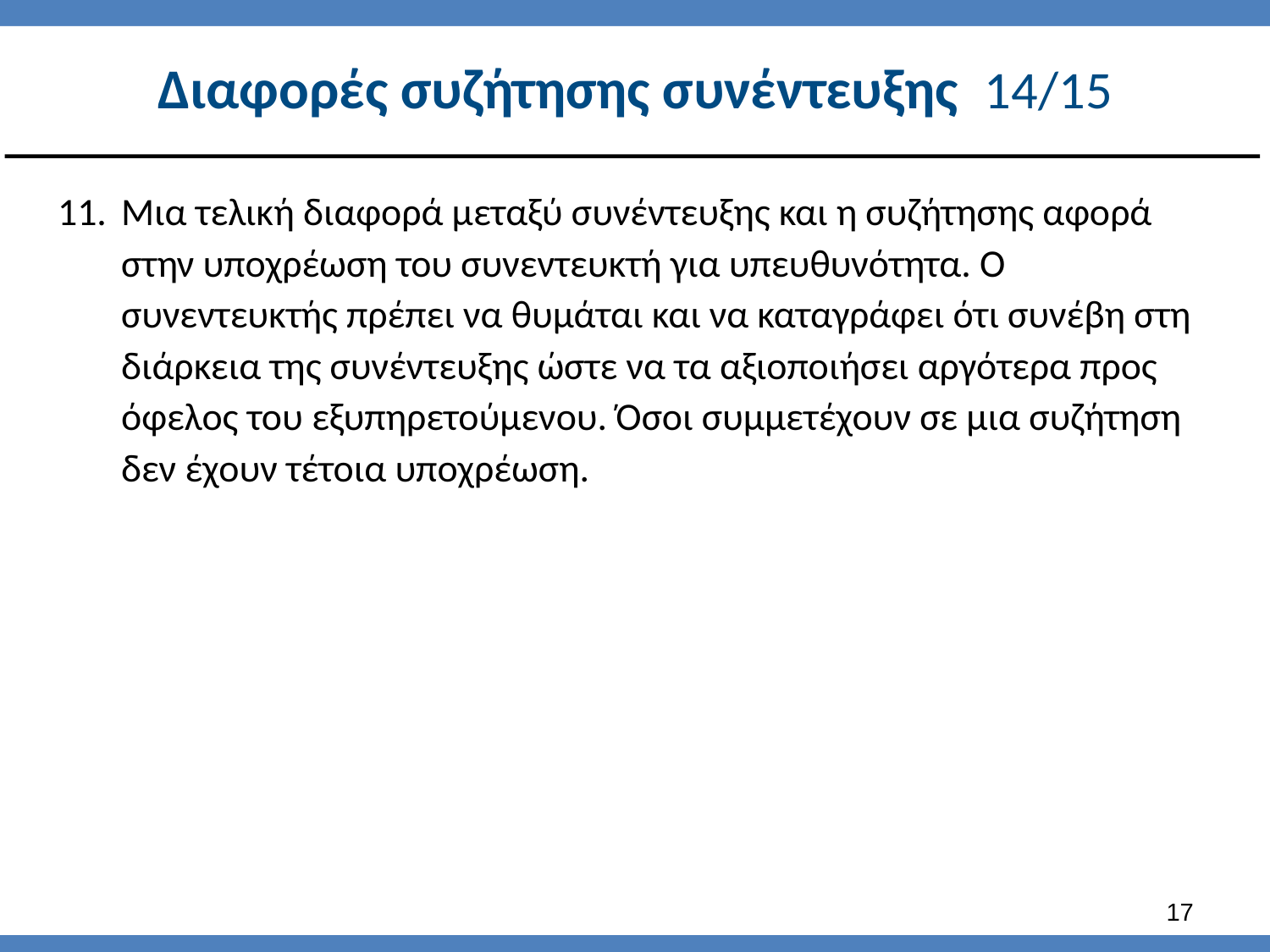

# Διαφορές συζήτησης συνέντευξης  14/15
Μια τελική διαφορά μεταξύ συνέντευξης και η συζήτησης αφορά στην υποχρέωση του συνεντευκτή για υπευθυνότητα. Ο συνεντευκτής πρέπει να θυμάται και να καταγράφει ότι συνέβη στη διάρκεια της συνέντευξης ώστε να τα αξιοποιήσει αργότερα προς όφελος του εξυπηρετούμενου. Όσοι συμμετέχουν σε μια συζήτηση δεν έχουν τέτοια υποχρέωση.
17